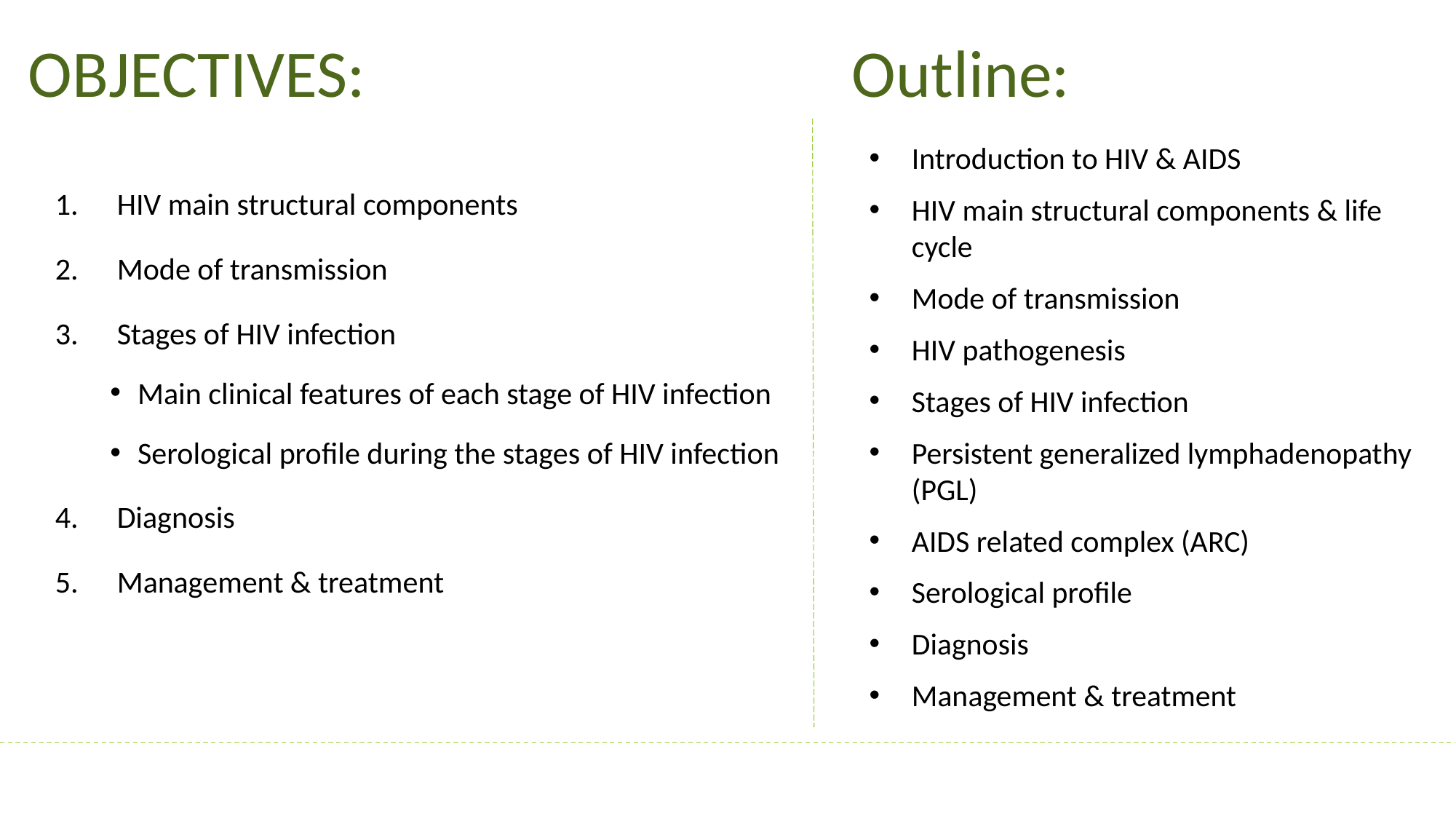

Outline:
OBJECTIVES:
Introduction to HIV & AIDS
HIV main structural components & life cycle
Mode of transmission
HIV pathogenesis
Stages of HIV infection
Persistent generalized lymphadenopathy (PGL)
AIDS related complex (ARC)
Serological profile
Diagnosis
Management & treatment
HIV main structural components
Mode of transmission
Stages of HIV infection
Main clinical features of each stage of HIV infection
Serological profile during the stages of HIV infection
Diagnosis
Management & treatment